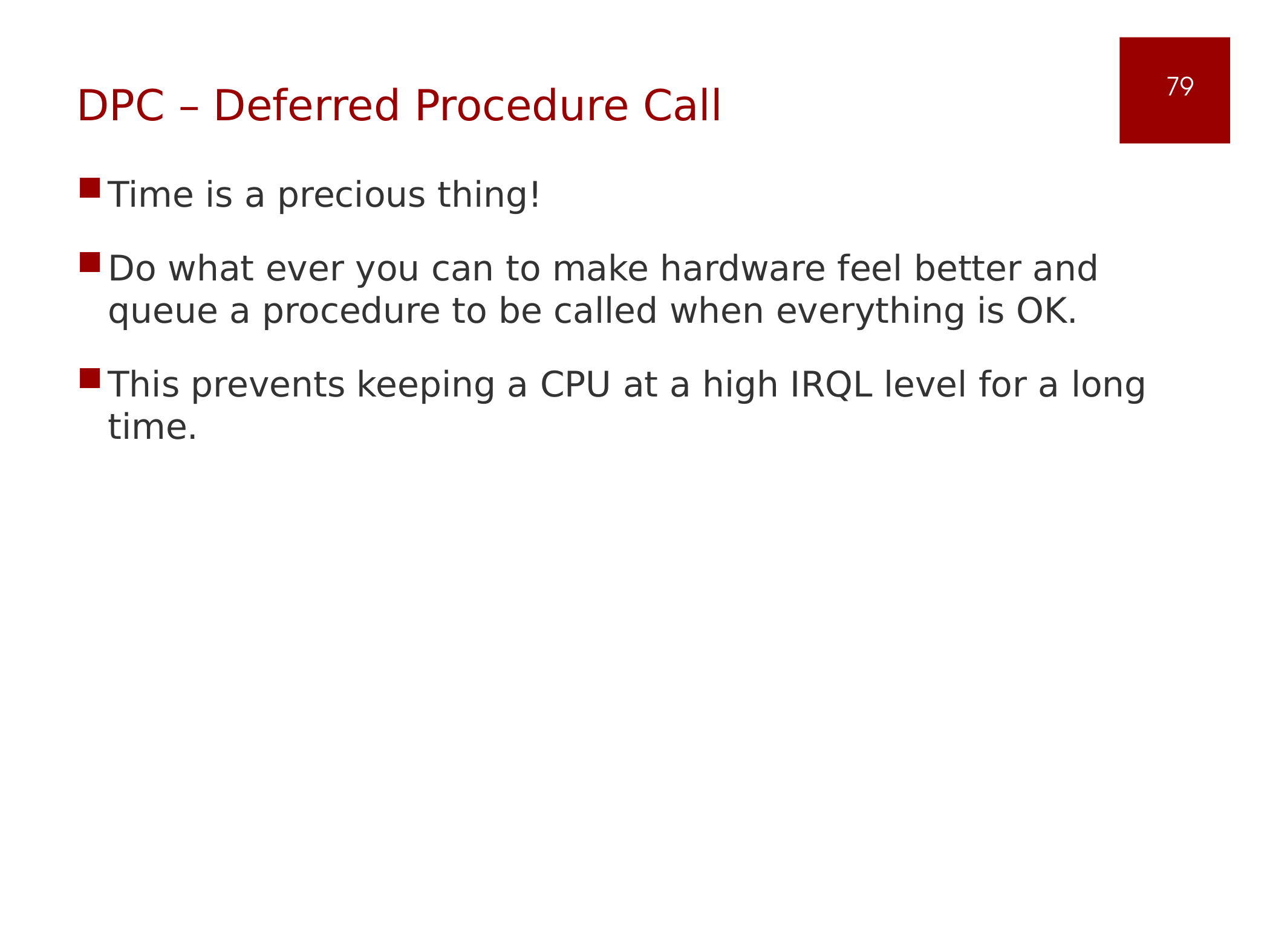

# DPC – Deferred Procedure Call
79
Time is a precious thing!
Do what ever you can to make hardware feel better and queue a procedure to be called when everything is OK.
This prevents keeping a CPU at a high IRQL level for a long time.